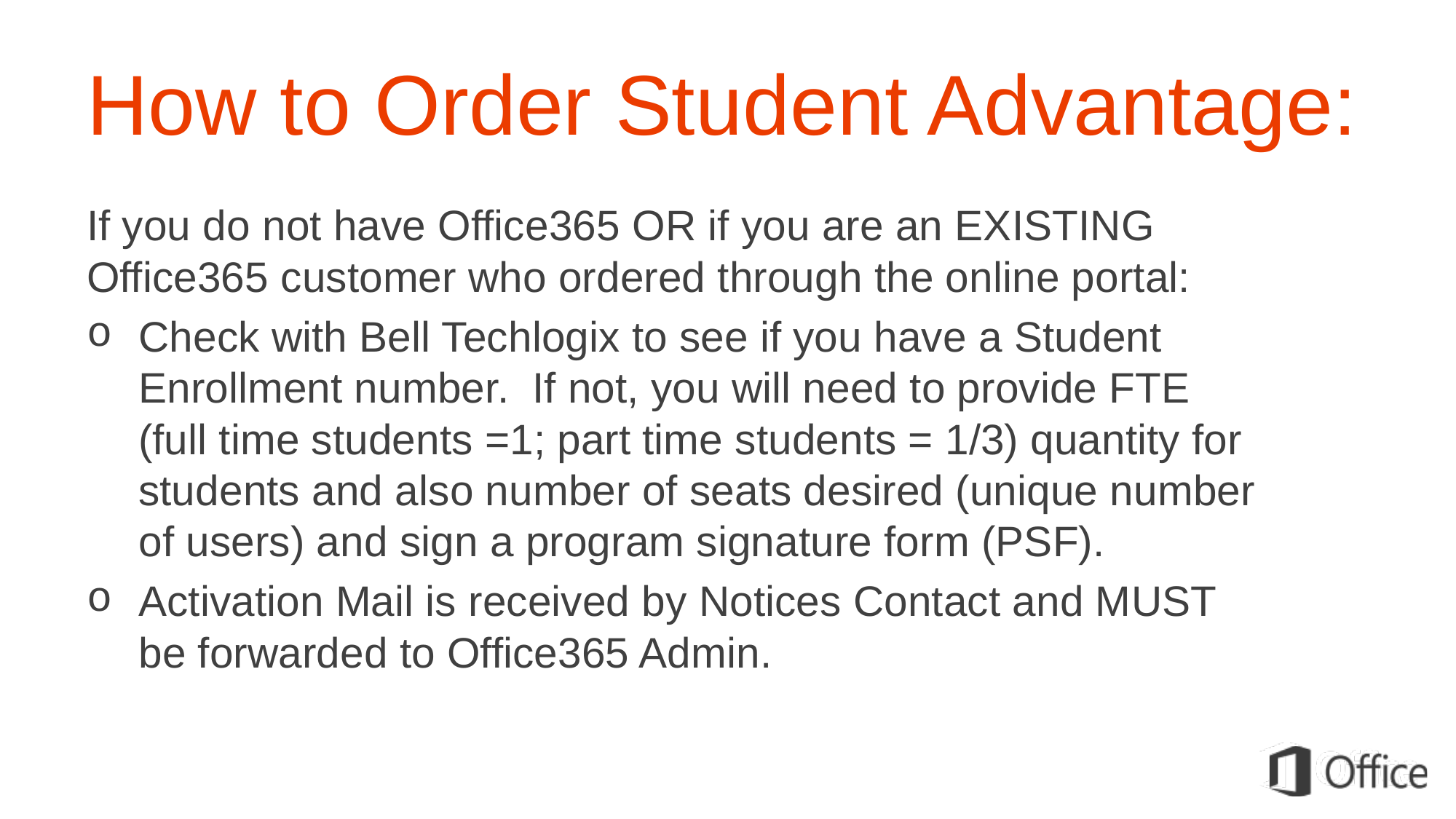

# How to Order Student Advantage:
If you do not have Office365 OR if you are an EXISTING Office365 customer who ordered through the online portal:
Check with Bell Techlogix to see if you have a Student Enrollment number.  If not, you will need to provide FTE (full time students =1; part time students = 1/3) quantity for students and also number of seats desired (unique number of users) and sign a program signature form (PSF).
Activation Mail is received by Notices Contact and MUST be forwarded to Office365 Admin.